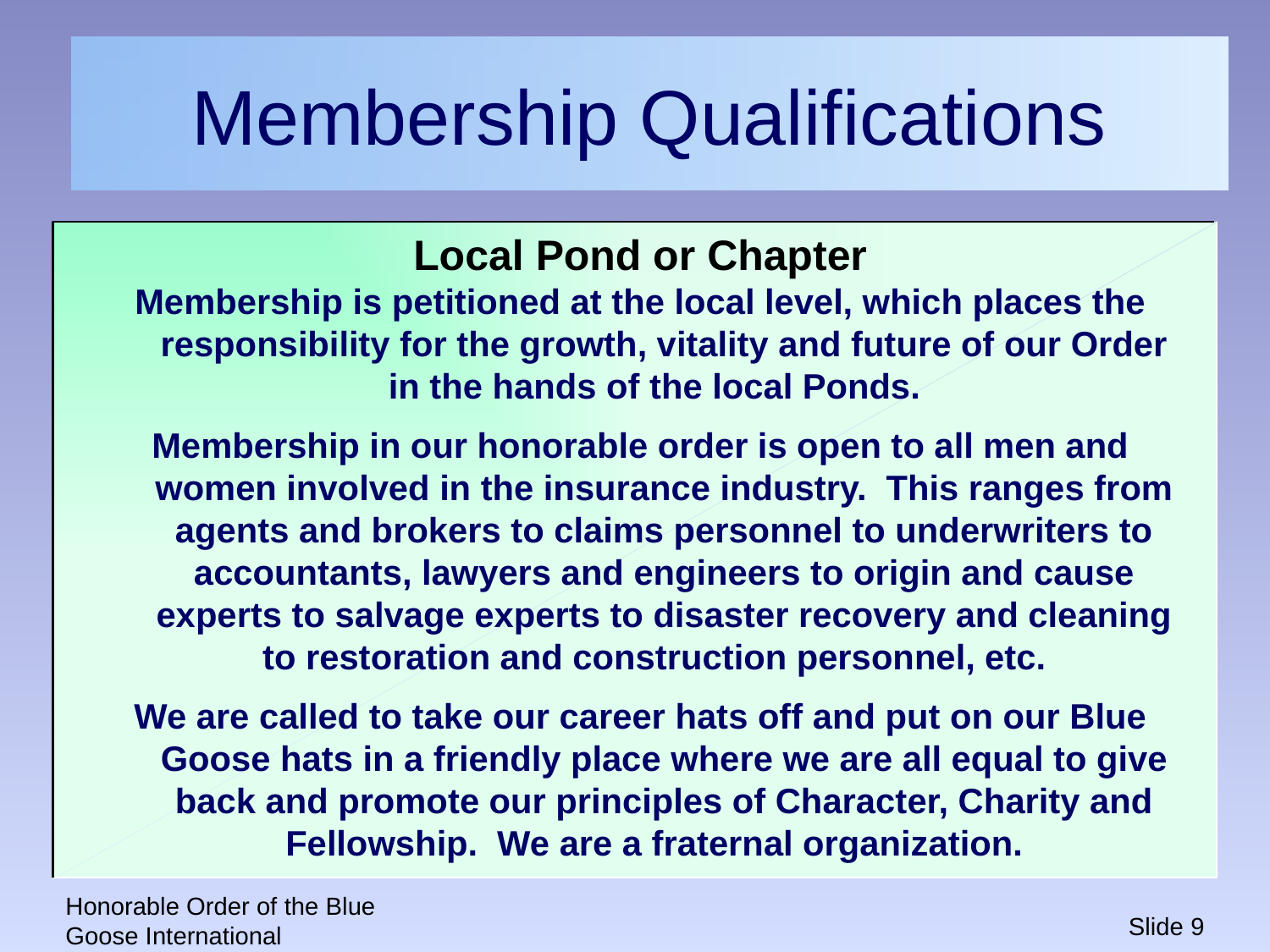

# Membership Qualifications
Local Pond or Chapter
Membership is petitioned at the local level, which places the responsibility for the growth, vitality and future of our Order in the hands of the local Ponds.

Membership in our honorable order is open to all men and women involved in the insurance industry.  This ranges from agents and brokers to claims personnel to underwriters to accountants, lawyers and engineers to origin and cause experts to salvage experts to disaster recovery and cleaning to restoration and construction personnel, etc.

We are called to take our career hats off and put on our Blue Goose hats in a friendly place where we are all equal to give back and promote our principles of Character, Charity and Fellowship.  We are a fraternal organization.

Honorable Order of the Blue Goose International
Slide 9